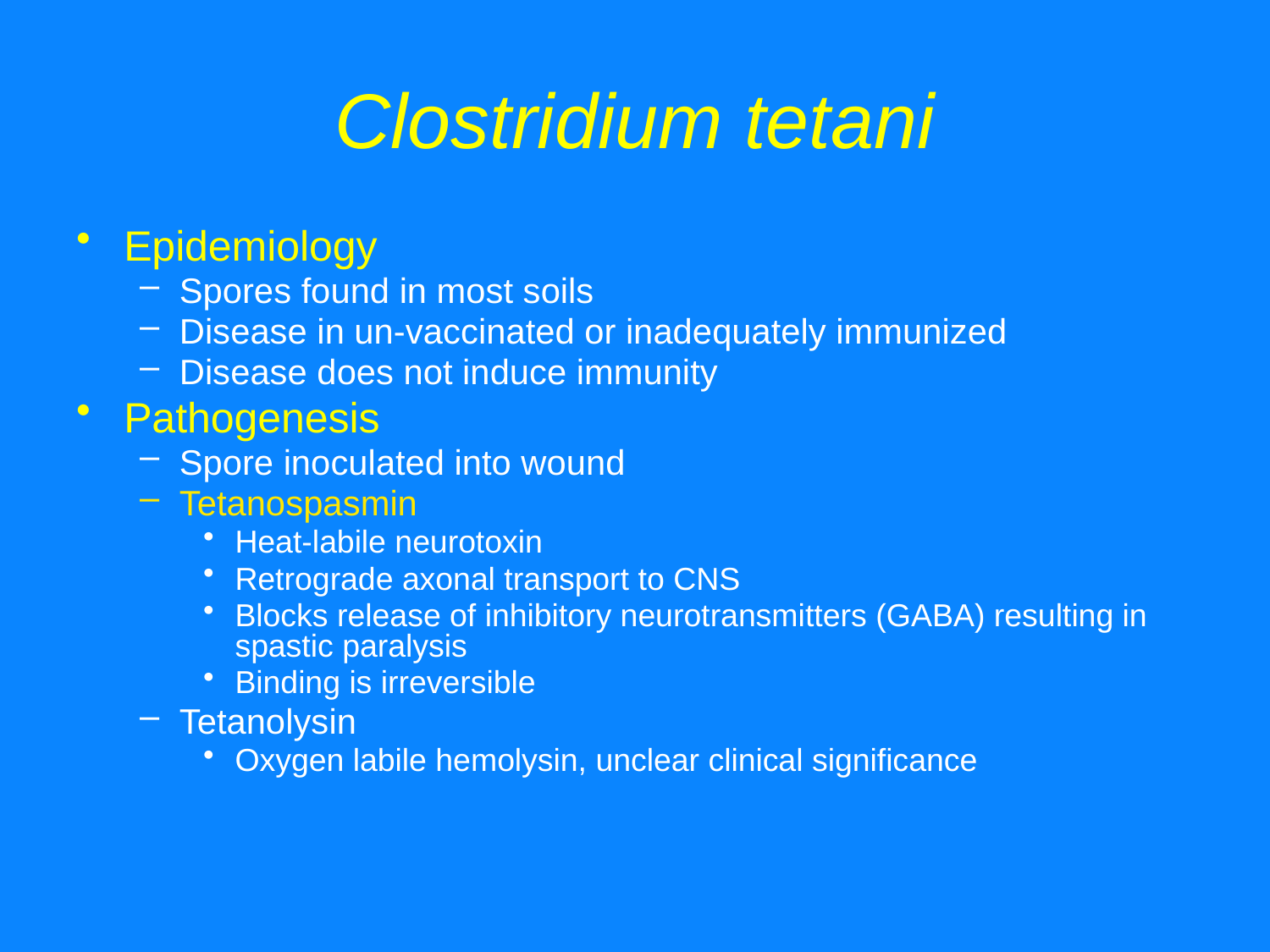

# Clostridium tetani
Epidemiology
Spores found in most soils
Disease in un-vaccinated or inadequately immunized
Disease does not induce immunity
Pathogenesis
Spore inoculated into wound
Tetanospasmin
Heat-labile neurotoxin
Retrograde axonal transport to CNS
Blocks release of inhibitory neurotransmitters (GABA) resulting in spastic paralysis
Binding is irreversible
Tetanolysin
Oxygen labile hemolysin, unclear clinical significance